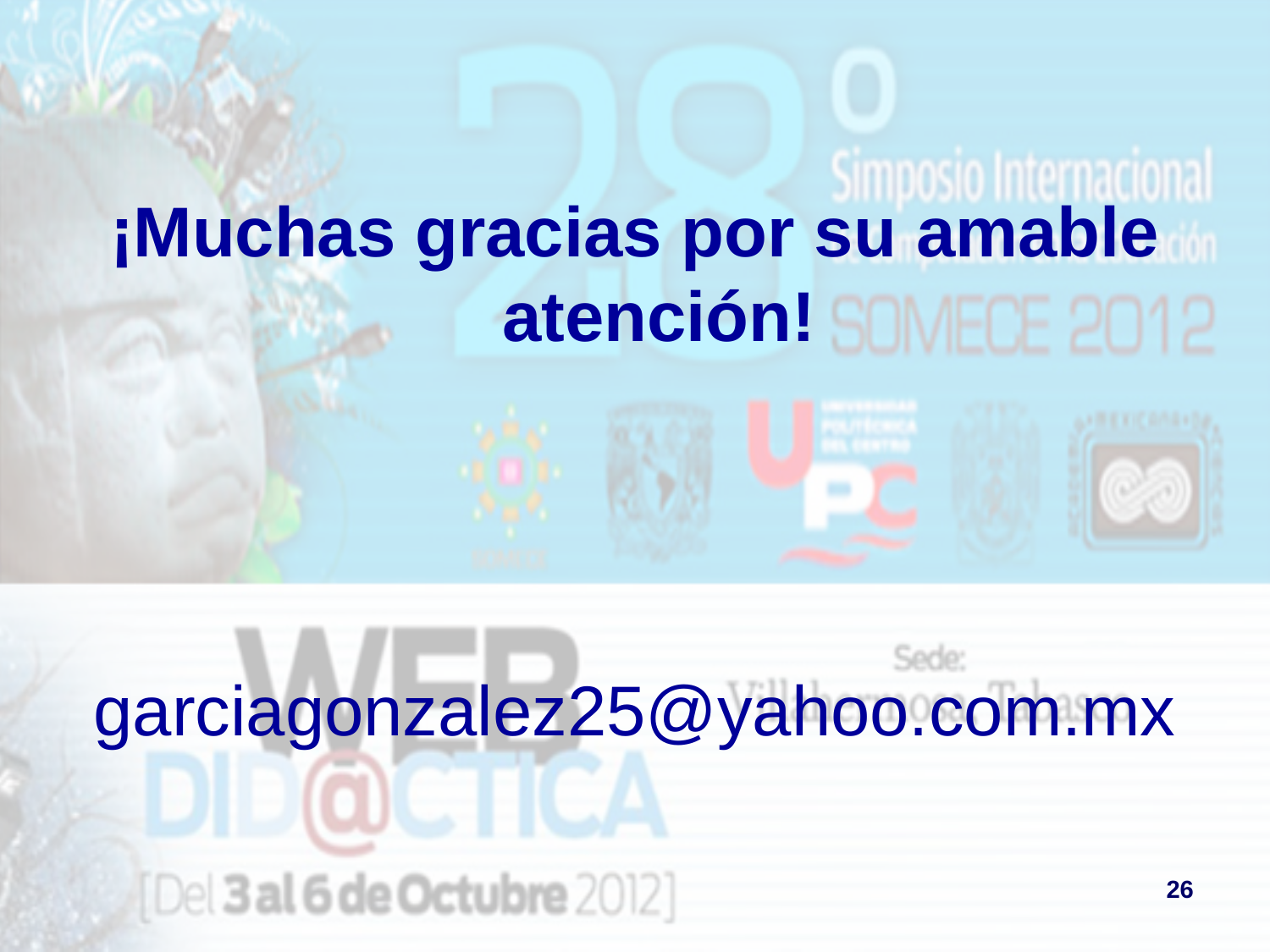

#
¡Muchas gracias por su amable atención!

garciagonzalez25@yahoo.com.mx

26